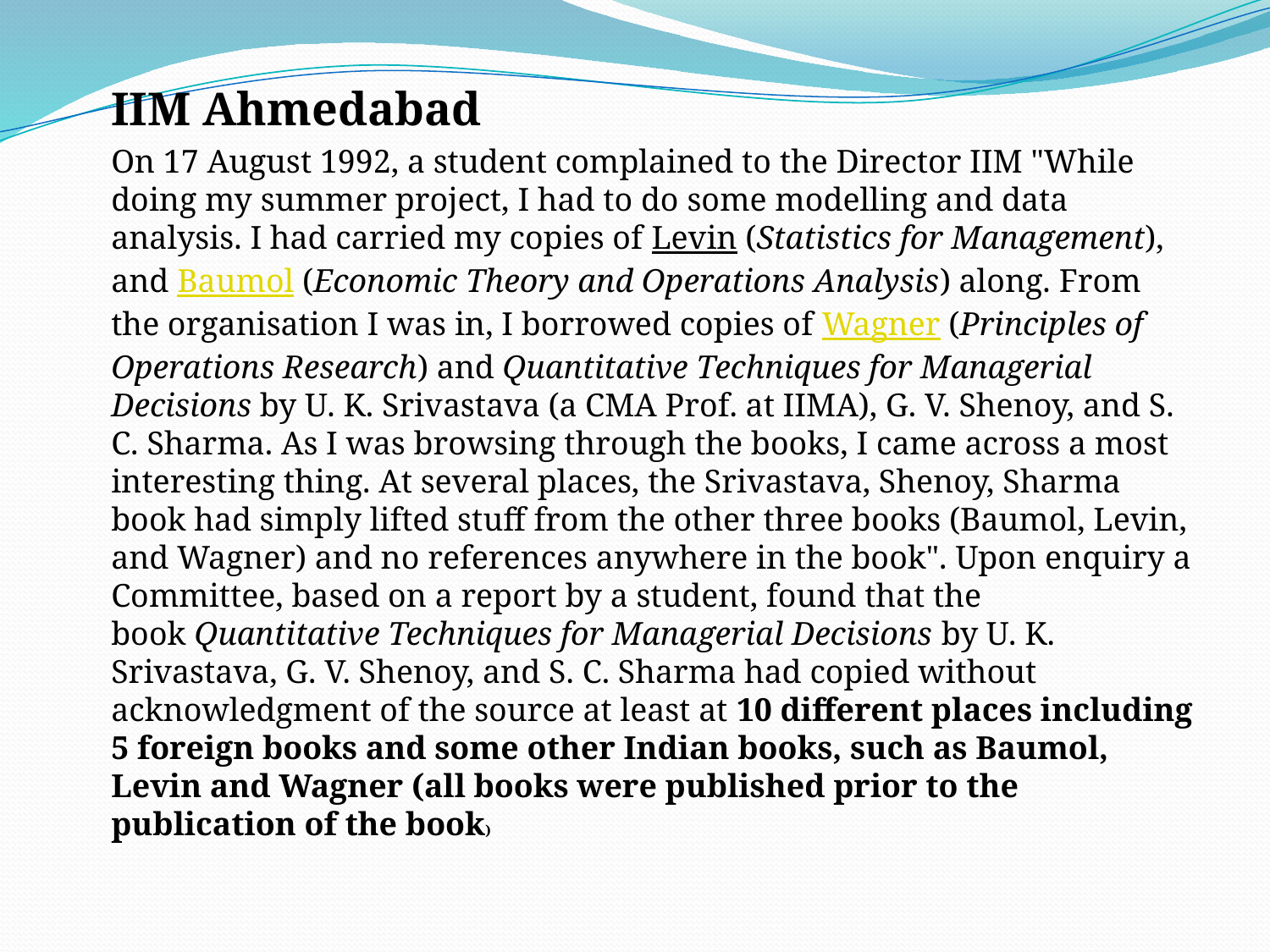

IIM Ahmedabad
	On 17 August 1992, a student complained to the Director IIM "While doing my summer project, I had to do some modelling and data analysis. I had carried my copies of Levin (Statistics for Management), and Baumol (Economic Theory and Operations Analysis) along. From the organisation I was in, I borrowed copies of Wagner (Principles of Operations Research) and Quantitative Techniques for Managerial Decisions by U. K. Srivastava (a CMA Prof. at IIMA), G. V. Shenoy, and S. C. Sharma. As I was browsing through the books, I came across a most interesting thing. At several places, the Srivastava, Shenoy, Sharma book had simply lifted stuff from the other three books (Baumol, Levin, and Wagner) and no references anywhere in the book". Upon enquiry a Committee, based on a report by a student, found that the book Quantitative Techniques for Managerial Decisions by U. K. Srivastava, G. V. Shenoy, and S. C. Sharma had copied without acknowledgment of the source at least at 10 different places including 5 foreign books and some other Indian books, such as Baumol, Levin and Wagner (all books were published prior to the publication of the book)